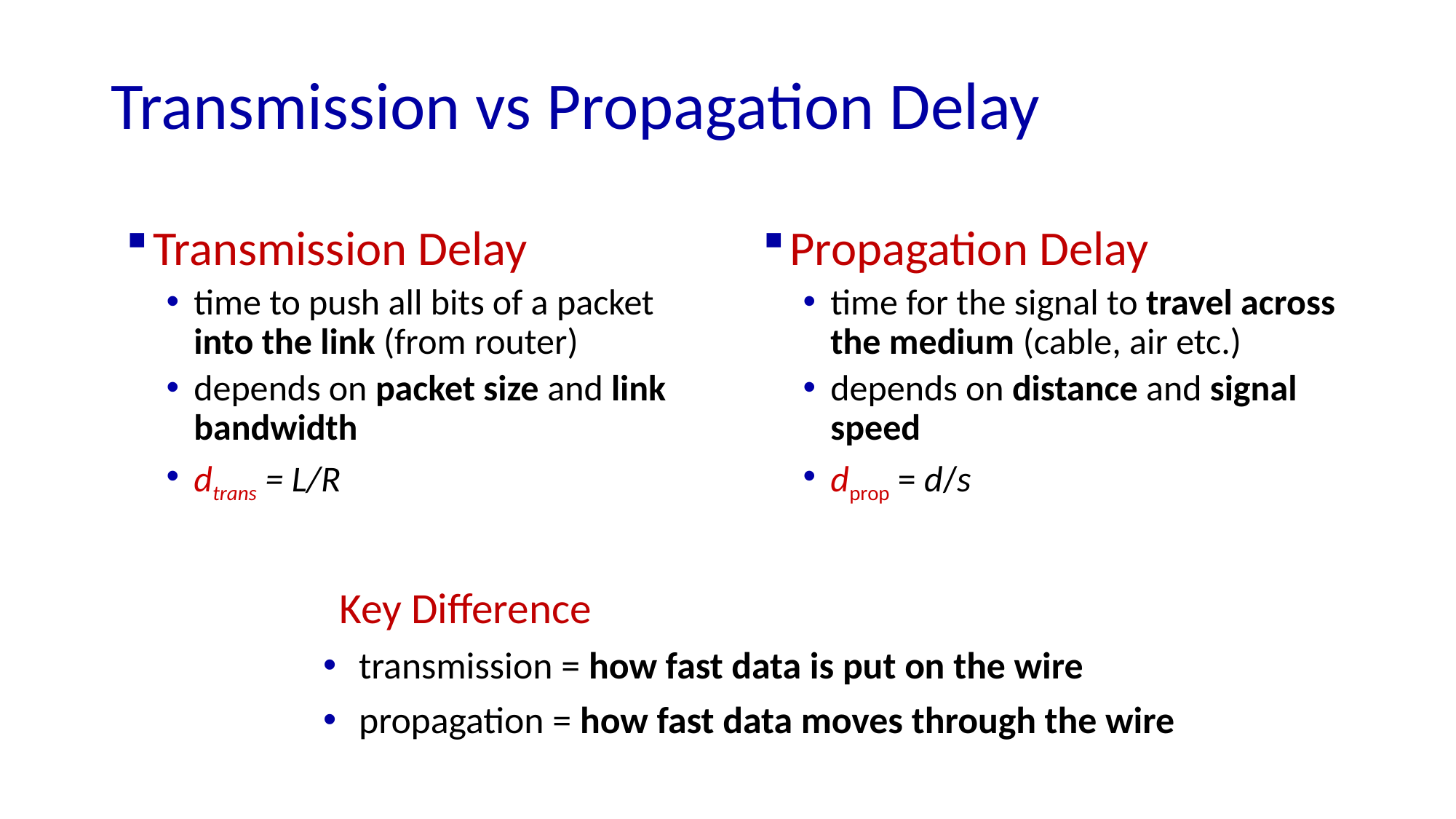

# Transmission vs Propagation Delay
Transmission Delay
time to push all bits of a packet into the link (from router)
depends on packet size and link bandwidth
dtrans = L/R

Propagation Delay
time for the signal to travel across the medium (cable, air etc.)
depends on distance and signal speed
dprop = d/s
Key Difference
transmission = how fast data is put on the wire
propagation = how fast data moves through the wire